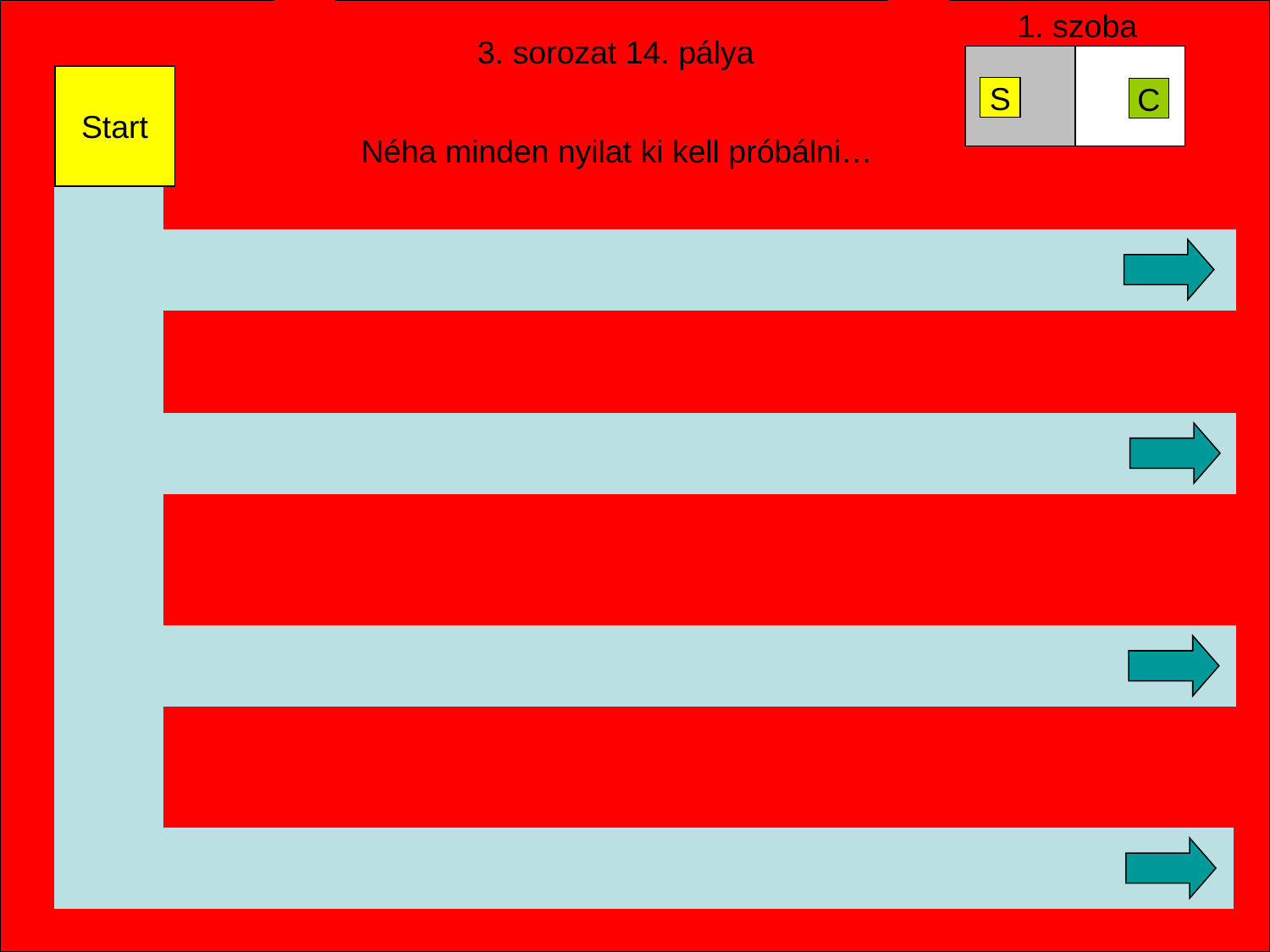

1. szoba

3. sorozat 14. pálya
#

Start
S

C
Néha minden nyilat ki kell próbálni…